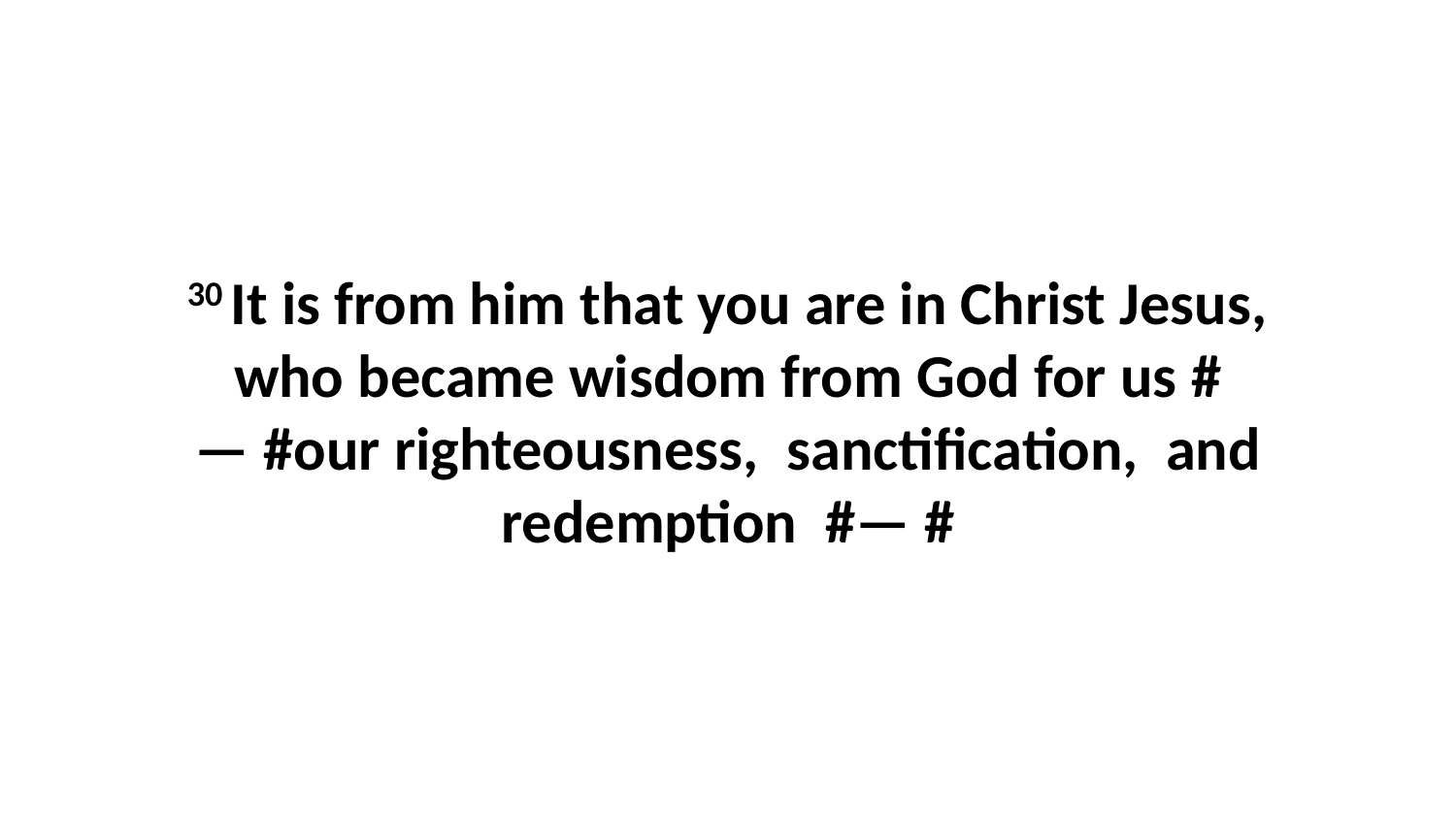

30 It is from him that you are in Christ Jesus, who became wisdom from God for us #— #our righteousness,  sanctification,  and redemption  #— #